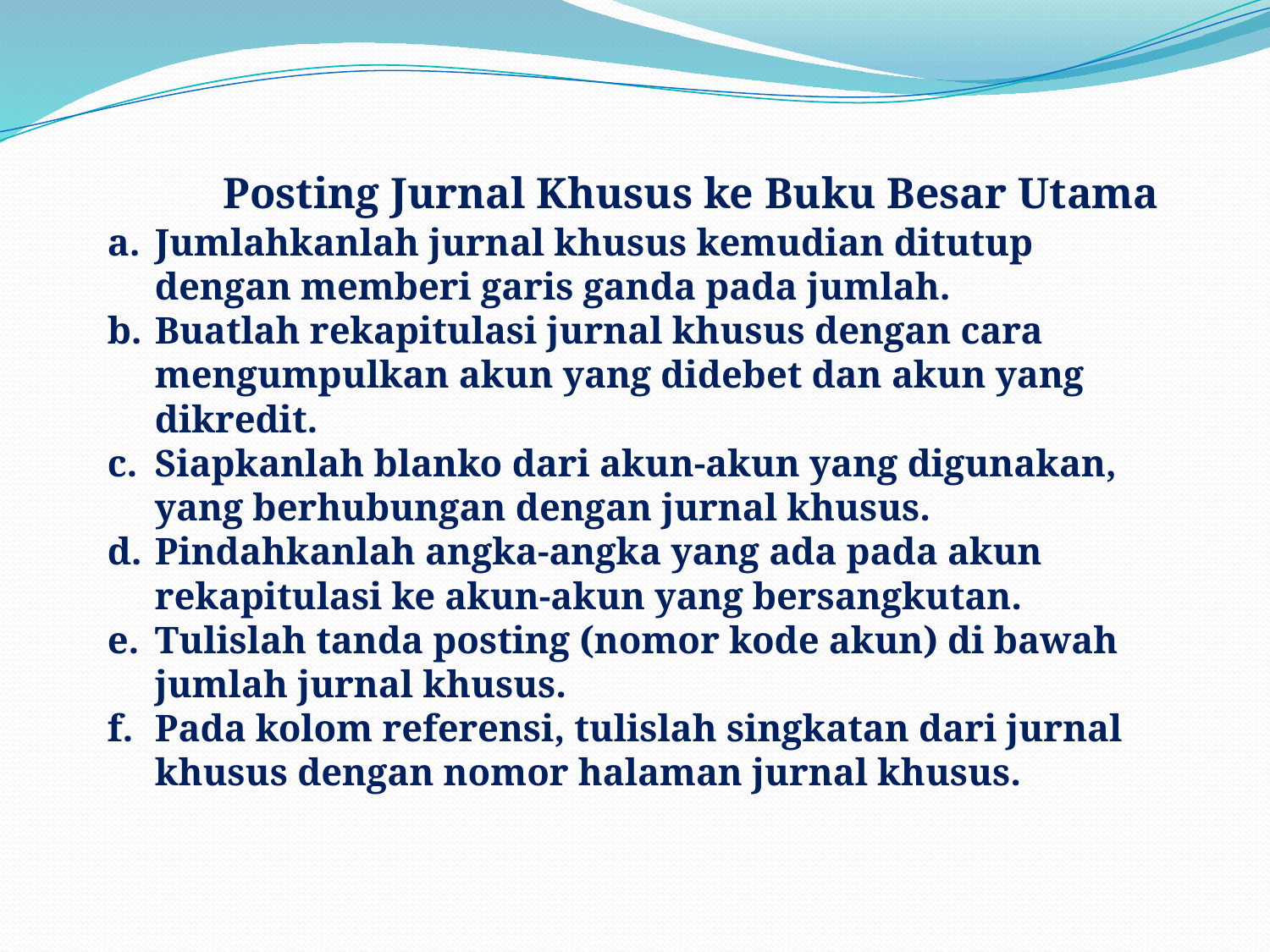

Posting Jurnal Khusus ke Buku Besar Utama
Jumlahkanlah jurnal khusus kemudian ditutup dengan memberi garis ganda pada jumlah.
Buatlah rekapitulasi jurnal khusus dengan cara mengumpulkan akun yang didebet dan akun yang dikredit.
Siapkanlah blanko dari akun-akun yang digunakan, yang berhubungan dengan jurnal khusus.
Pindahkanlah angka-angka yang ada pada akun rekapitulasi ke akun-akun yang bersangkutan.
Tulislah tanda posting (nomor kode akun) di bawah jumlah jurnal khusus.
Pada kolom referensi, tulislah singkatan dari jurnal khusus dengan nomor halaman jurnal khusus.